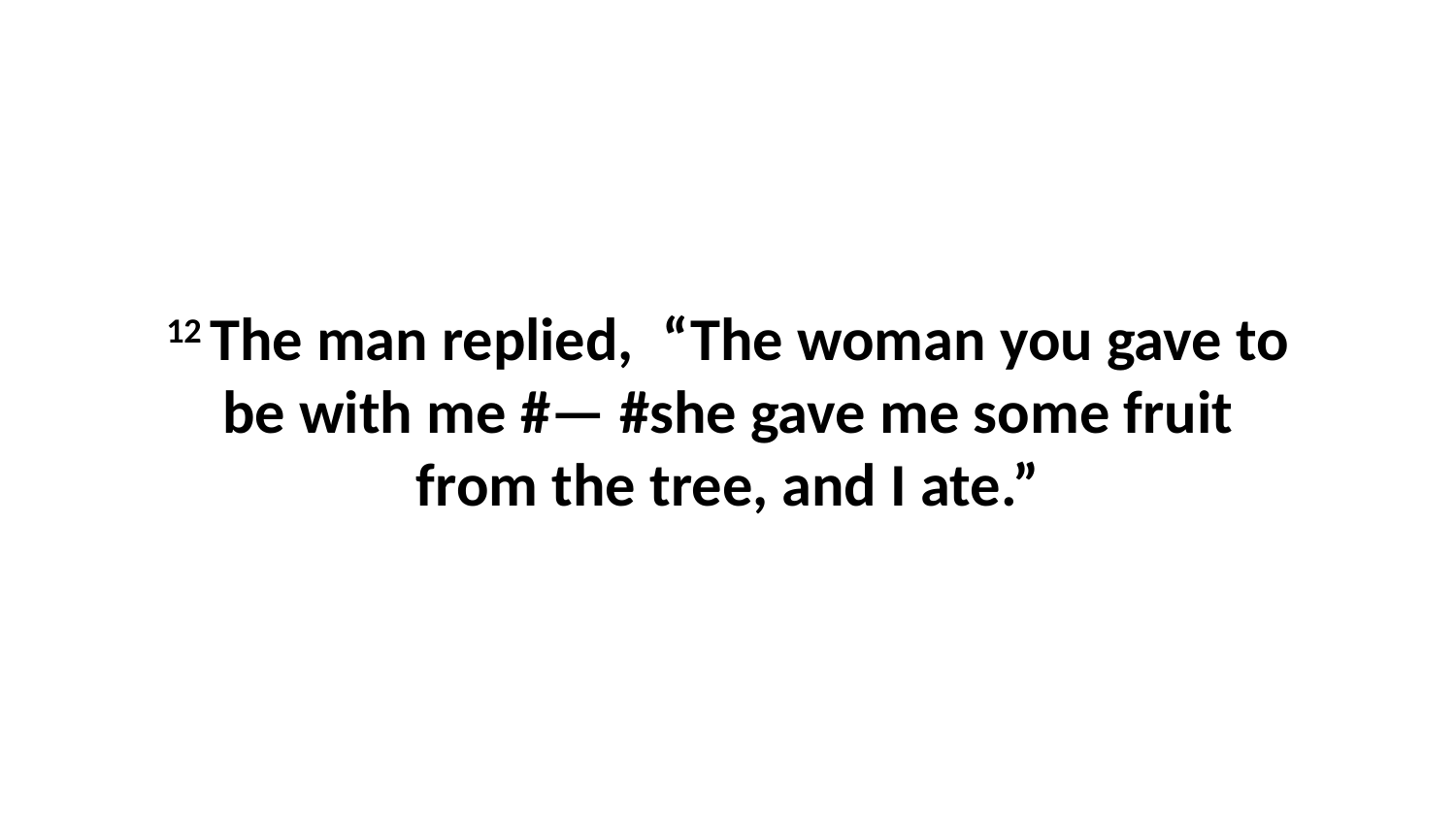

12 The man replied,  “The woman you gave to be with me #— #she gave me some fruit from the tree, and I ate.”